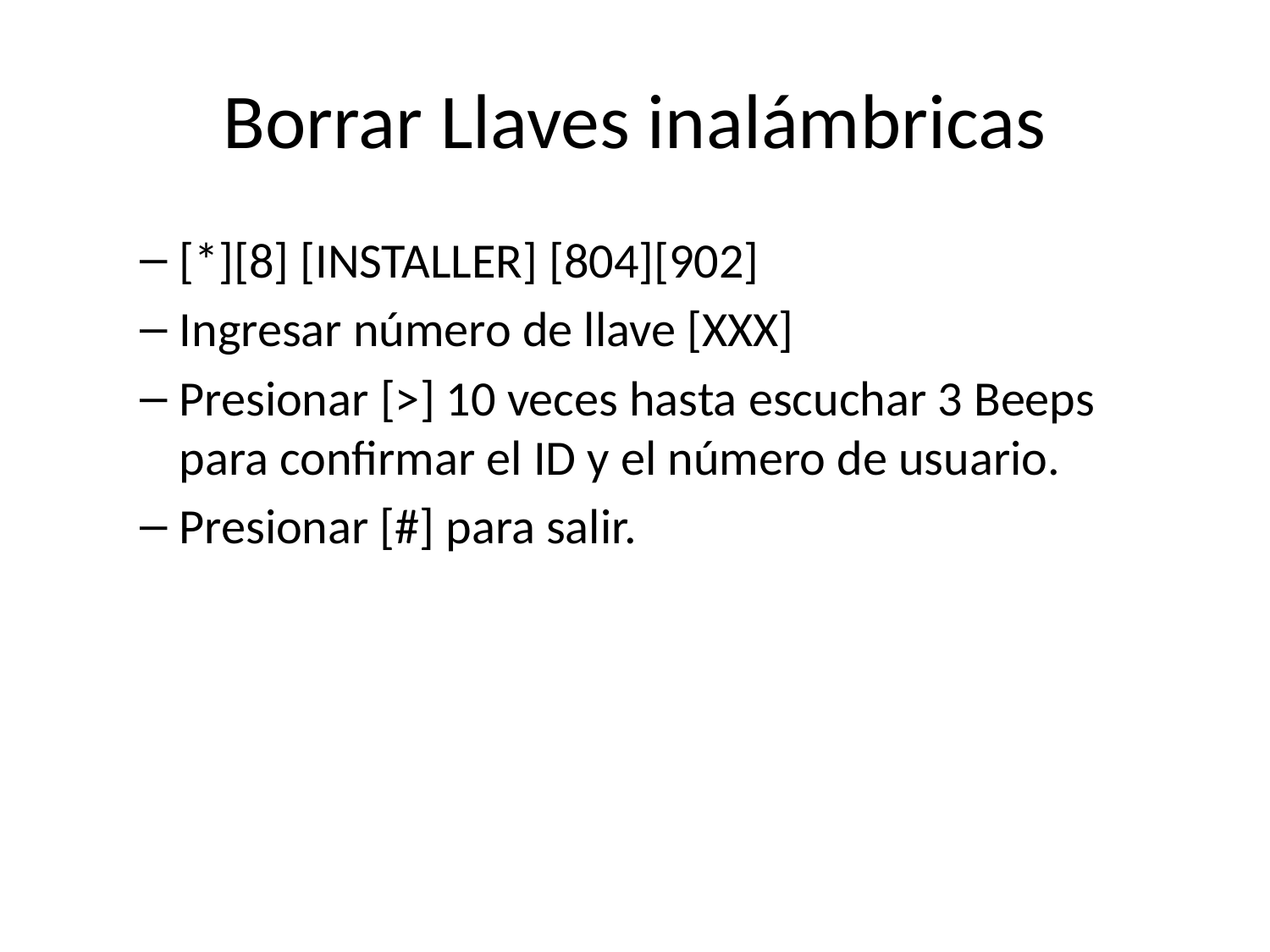

# Borrar Llaves inalámbricas
[*][8] [INSTALLER] [804][902]
Ingresar número de llave [XXX]
Presionar [>] 10 veces hasta escuchar 3 Beeps para confirmar el ID y el número de usuario.
Presionar [#] para salir.